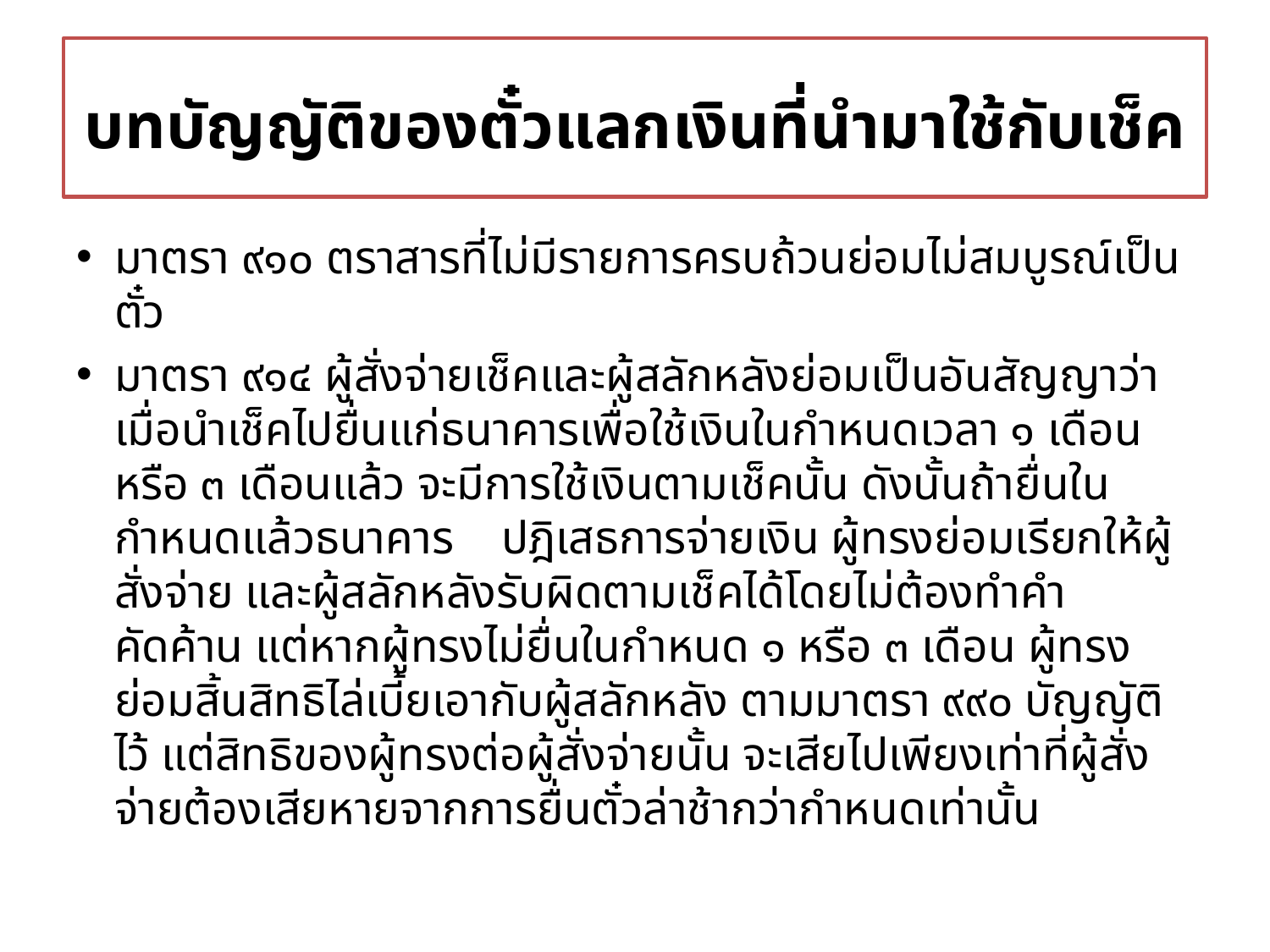

# บทบัญญัติของตั๋วแลกเงินที่นำมาใช้กับเช็ค
มาตรา ๙๑๐ ตราสารที่ไม่มีรายการครบถ้วนย่อมไม่สมบูรณ์เป็นตั๋ว
มาตรา ๙๑๔ ผู้สั่งจ่ายเช็คและผู้สลักหลังย่อมเป็นอันสัญญาว่า เมื่อนำเช็คไปยื่นแก่ธนาคารเพื่อใช้เงินในกำหนดเวลา ๑ เดือน หรือ ๓ เดือนแล้ว จะมีการใช้เงินตามเช็คนั้น ดังนั้นถ้ายื่นในกำหนดแล้วธนาคาร    ปฎิเสธการจ่ายเงิน ผู้ทรงย่อมเรียกให้ผู้สั่งจ่าย และผู้สลักหลังรับผิดตามเช็คได้โดยไม่ต้องทำคำคัดค้าน แต่หากผู้ทรงไม่ยื่นในกำหนด ๑ หรือ ๓ เดือน ผู้ทรงย่อมสิ้นสิทธิไล่เบี้ยเอากับผู้สลักหลัง ตามมาตรา ๙๙๐ บัญญัติไว้ แต่สิทธิของผู้ทรงต่อผู้สั่งจ่ายนั้น จะเสียไปเพียงเท่าที่ผู้สั่งจ่ายต้องเสียหายจากการยื่นตั๋วล่าช้ากว่ากำหนดเท่านั้น